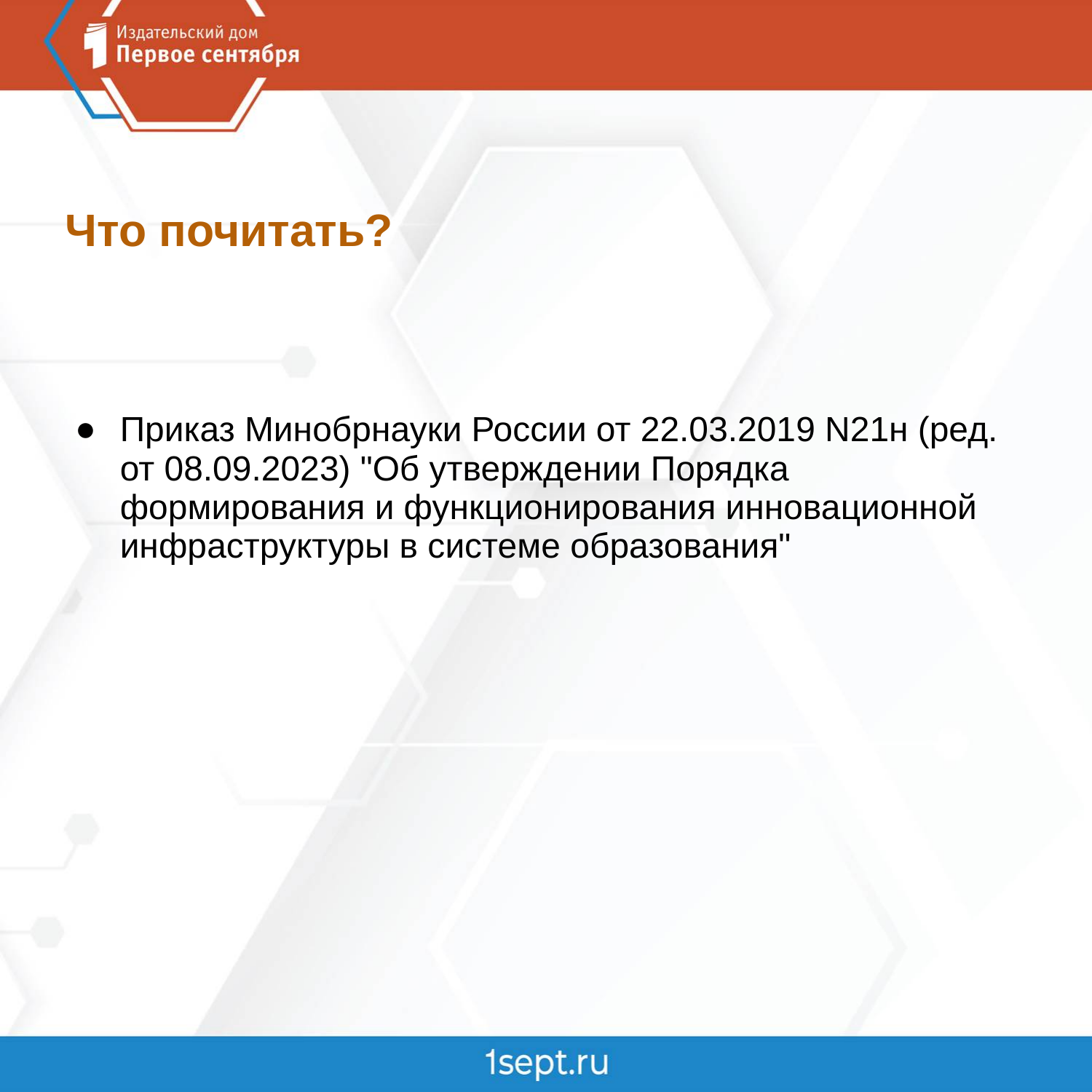

Что почитать?
Приказ Минобрнауки России от 22.03.2019 N21н (ред. от 08.09.2023) "Об утверждении Порядка формирования и функционирования инновационной инфраструктуры в системе образования"